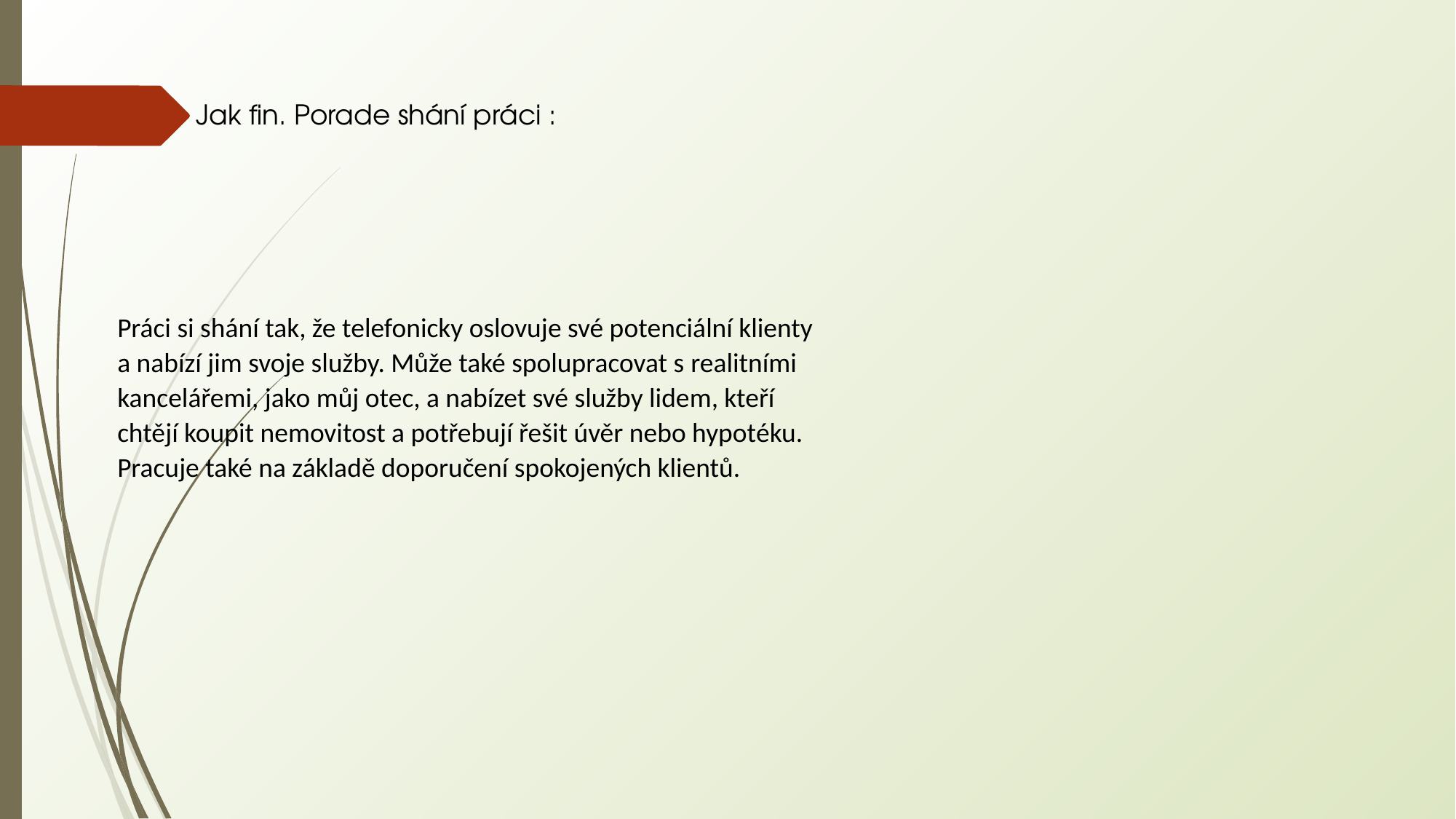

Jak fin. Porade shání práci :
Práci si shání tak, že telefonicky oslovuje své potenciální klienty a nabízí jim svoje služby. Může také spolupracovat s realitními kancelářemi, jako můj otec, a nabízet své služby lidem, kteří chtějí koupit nemovitost a potřebují řešit úvěr nebo hypotéku. Pracuje také na základě doporučení spokojených klientů.